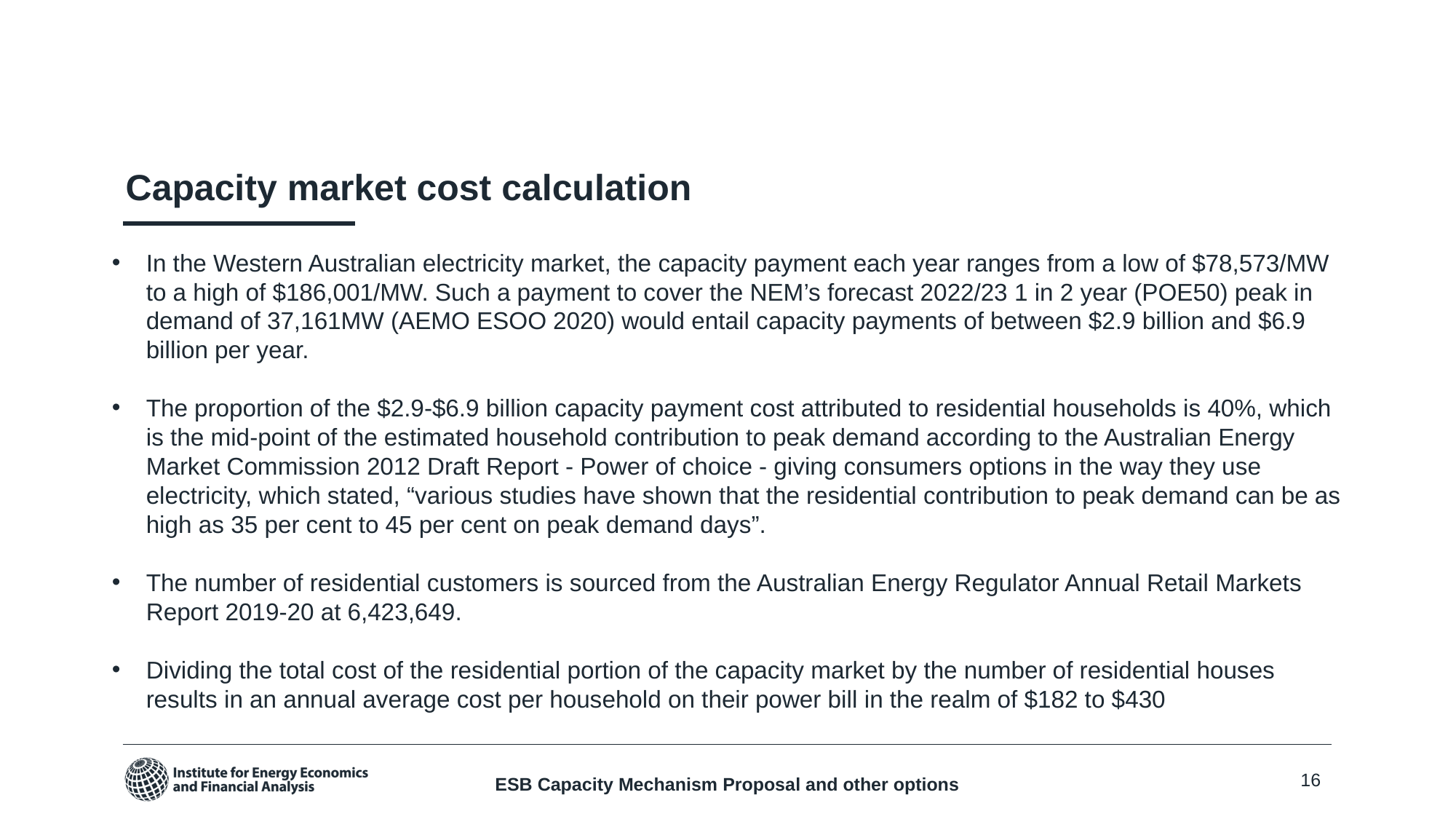

# Capacity market cost calculation
In the Western Australian electricity market, the capacity payment each year ranges from a low of $78,573/MW to a high of $186,001/MW. Such a payment to cover the NEM’s forecast 2022/23 1 in 2 year (POE50) peak in demand of 37,161MW (AEMO ESOO 2020) would entail capacity payments of between $2.9 billion and $6.9 billion per year.

The proportion of the $2.9-$6.9 billion capacity payment cost attributed to residential households is 40%, which is the mid-point of the estimated household contribution to peak demand according to the Australian Energy Market Commission 2012 Draft Report - Power of choice - giving consumers options in the way they use electricity, which stated, “various studies have shown that the residential contribution to peak demand can be as high as 35 per cent to 45 per cent on peak demand days”.

The number of residential customers is sourced from the Australian Energy Regulator Annual Retail Markets Report 2019-20 at 6,423,649.

Dividing the total cost of the residential portion of the capacity market by the number of residential houses results in an annual average cost per household on their power bill in the realm of $182 to $430
ESB Capacity Mechanism Proposal and other options
16